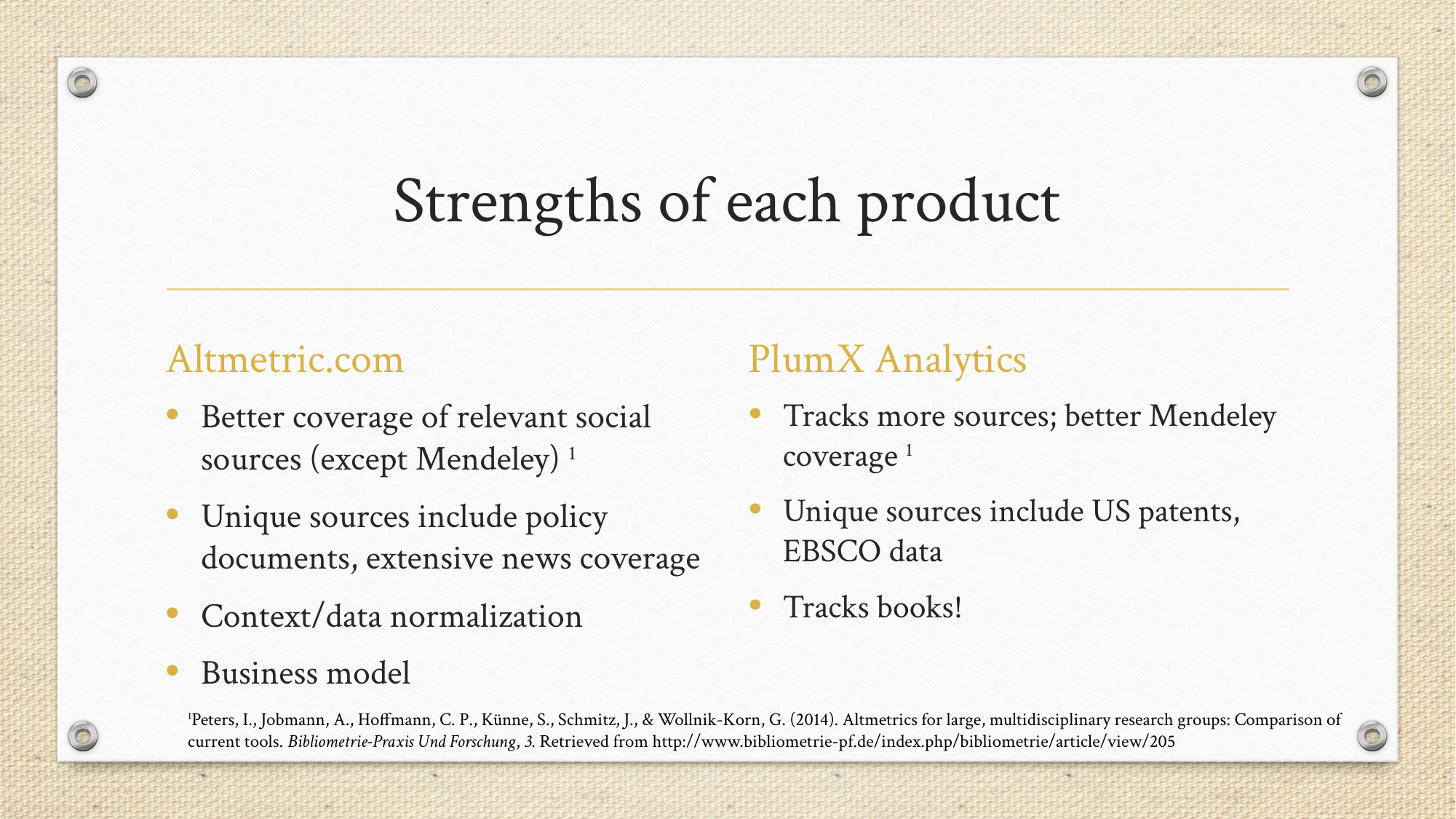

# Strengths of each product
Altmetric.com
PlumX Analytics
Better coverage of relevant social sources (except Mendeley) 1
Unique sources include policy documents, extensive news coverage
Context/data normalization
Business model
Tracks more sources; better Mendeley coverage 1
Unique sources include US patents, EBSCO data
Tracks books!
1Peters, I., Jobmann, A., Hoffmann, C. P., Künne, S., Schmitz, J., & Wollnik-Korn, G. (2014). Altmetrics for large, multidisciplinary research groups: Comparison of current tools. Bibliometrie-Praxis Und Forschung, 3. Retrieved from http://www.bibliometrie-pf.de/index.php/bibliometrie/article/view/205